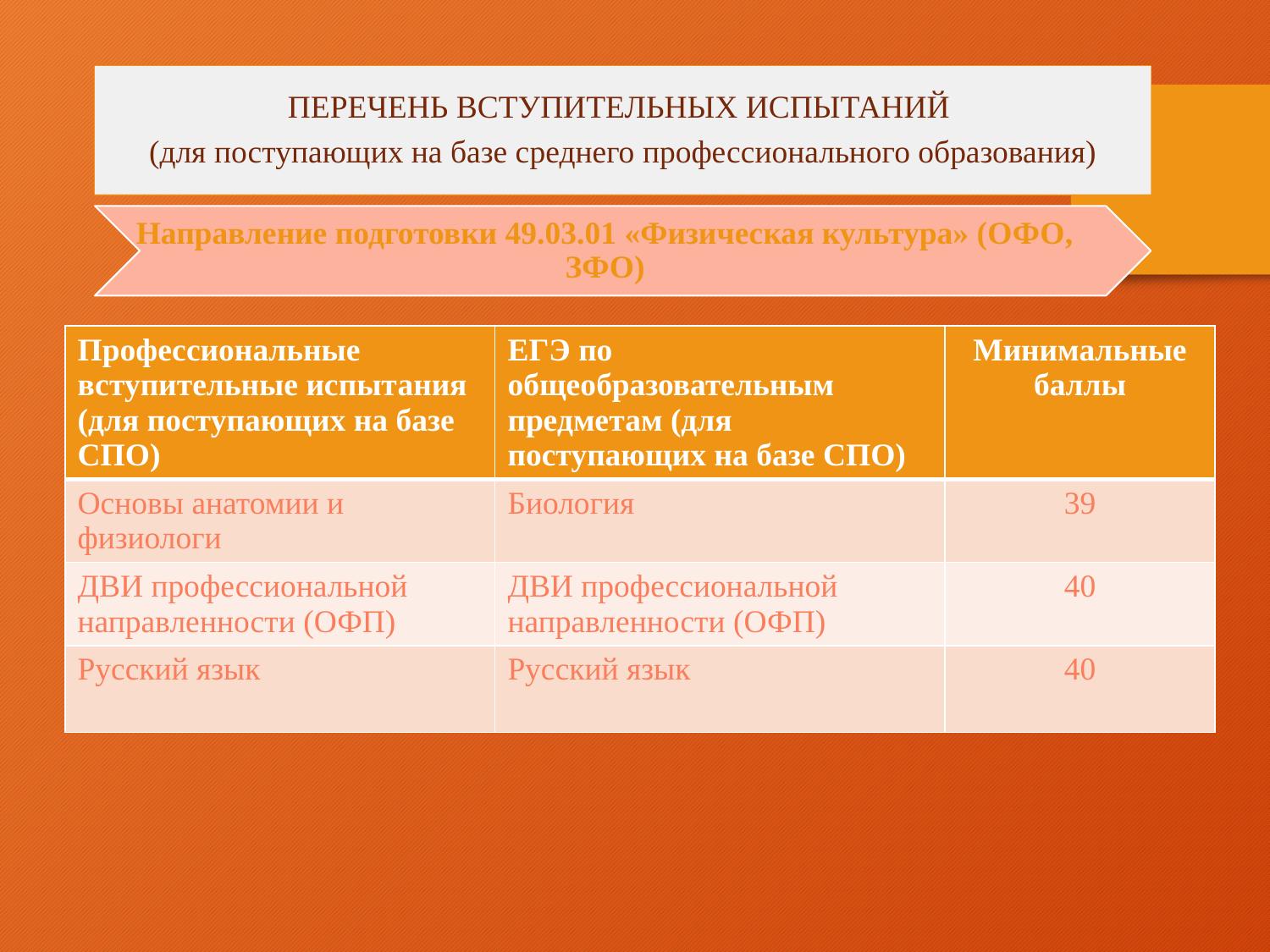

ПЕРЕЧЕНЬ ВСТУПИТЕЛЬНЫХ ИСПЫТАНИЙ
(для поступающих на базе среднего профессионального образования)

Направление подготовки 49.03.01 «Физическая культура» (ОФО, ЗФО)
| Профессиональные вступительные испытания (для поступающих на базе СПО) | ЕГЭ по общеобразовательным предметам (для поступающих на базе СПО) | Минимальные баллы |
| --- | --- | --- |
| Основы анатомии и физиологи | Биология | 39 |
| ДВИ профессиональной направленности (ОФП) | ДВИ профессиональной направленности (ОФП) | 40 |
| Русский язык | Русский язык | 40 |